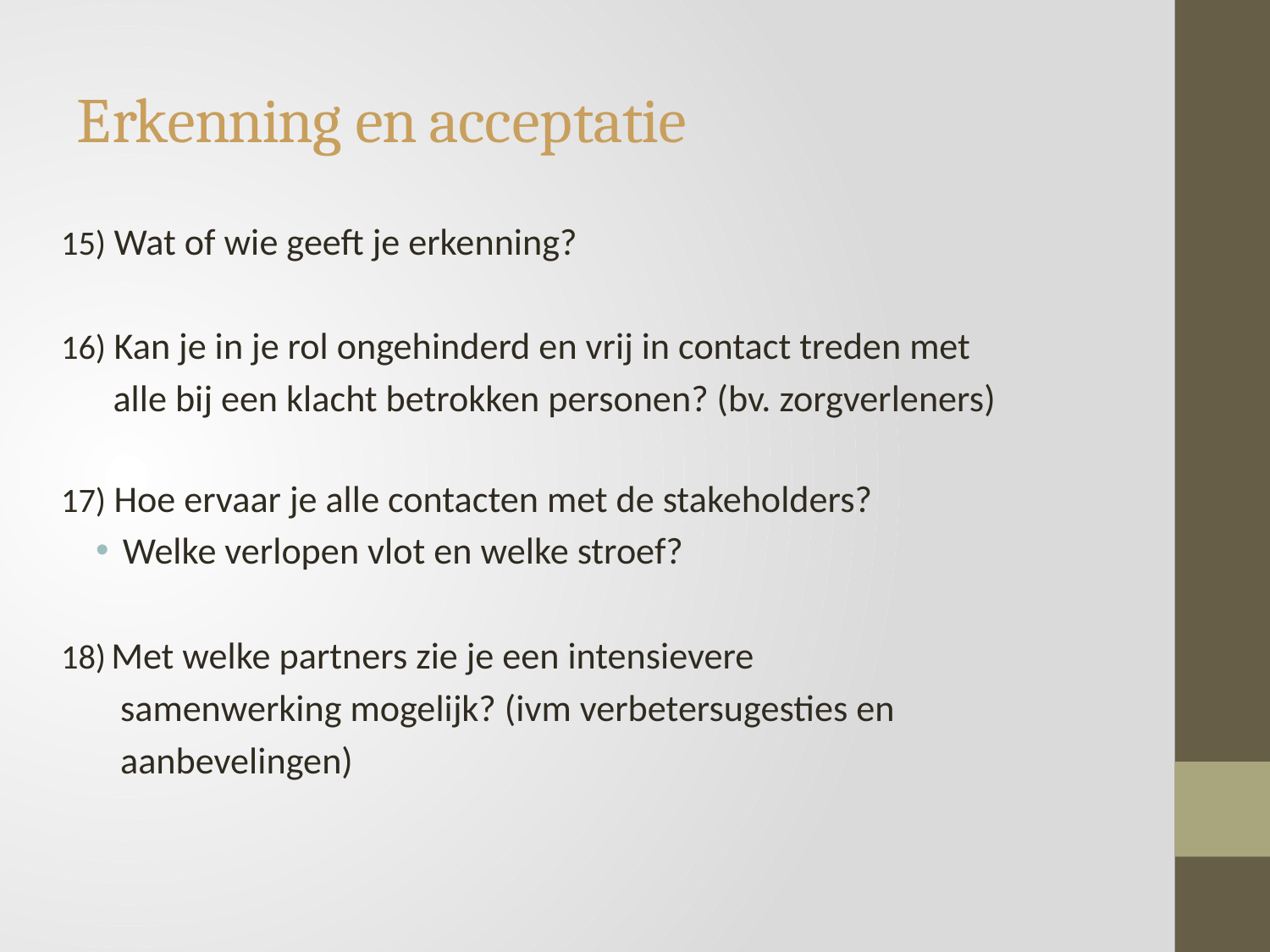

# Erkenning en acceptatie

15) Wat of wie geeft je erkenning?

16) Kan je in je rol ongehinderd en vrij in contact treden met
	   alle bij een klacht betrokken personen? (bv. zorgverleners)

17) Hoe ervaar je alle contacten met de stakeholders?
Welke verlopen vlot en welke stroef?

18) Met welke partners zie je een intensievere
       samenwerking mogelijk? (ivm verbetersugesties en
       aanbevelingen)